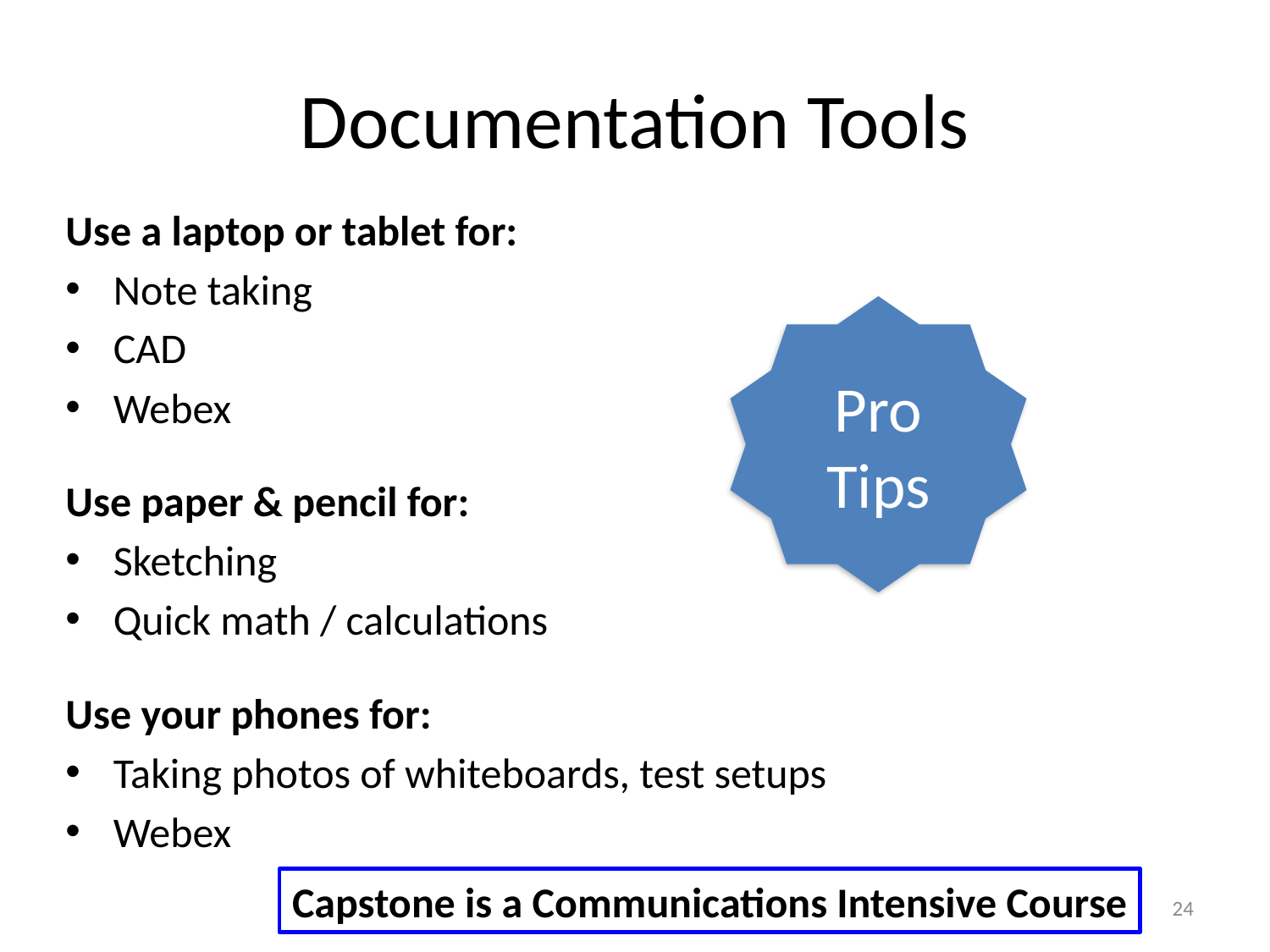

# Documentation Tools
Use a laptop or tablet for:
Note taking
CAD
Webex

Use paper & pencil for:
Sketching
Quick math / calculations

Use your phones for:
Taking photos of whiteboards, test setups
Webex
Pro Tips
Capstone is a Communications Intensive Course
24